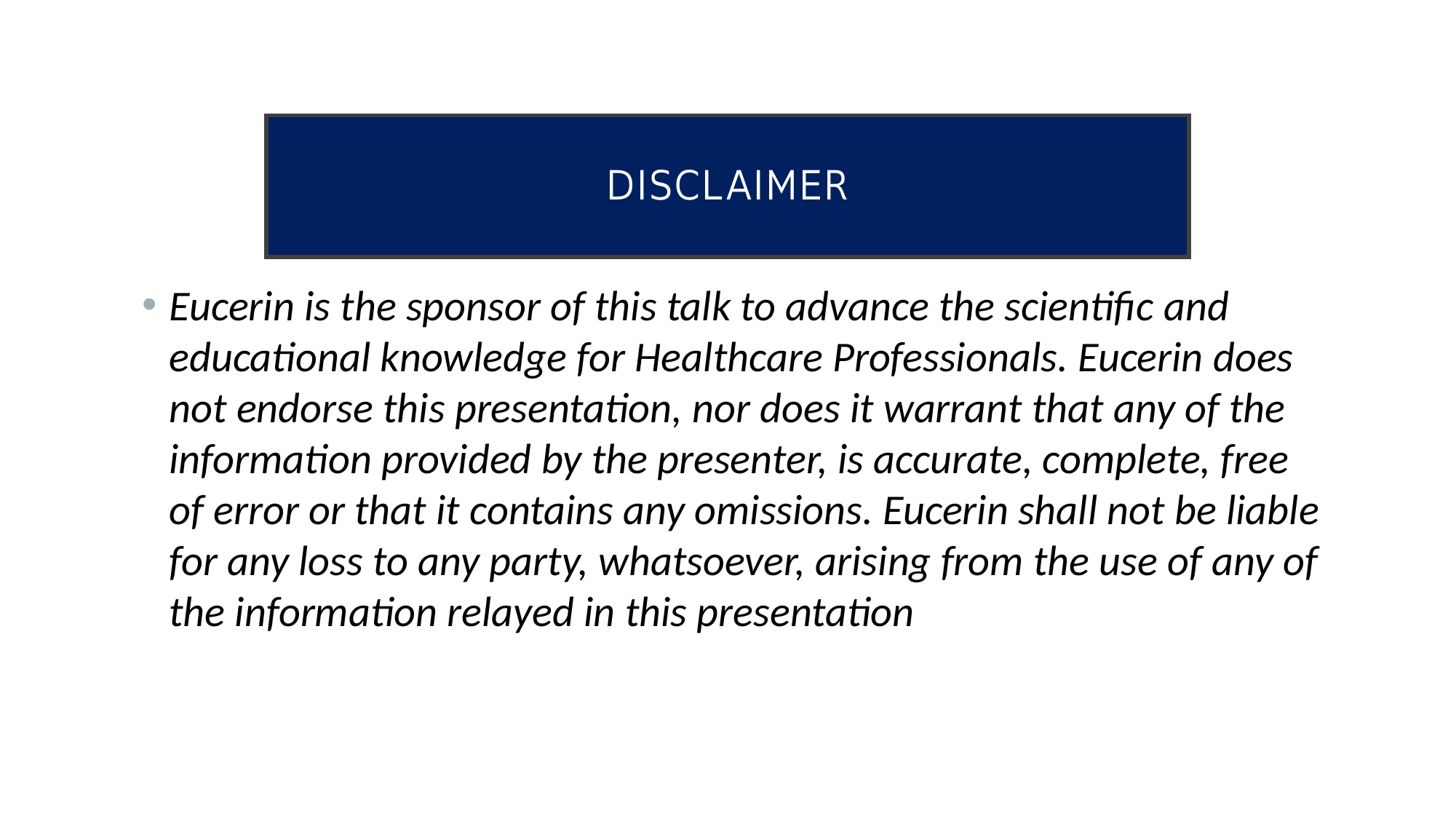

# DISCLAIMER
Eucerin is the sponsor of this talk to advance the scientific and educational knowledge for Healthcare Professionals. Eucerin does not endorse this presentation, nor does it warrant that any of the information provided by the presenter, is accurate, complete, free of error or that it contains any omissions. Eucerin shall not be liable for any loss to any party, whatsoever, arising from the use of any of the information relayed in this presentation